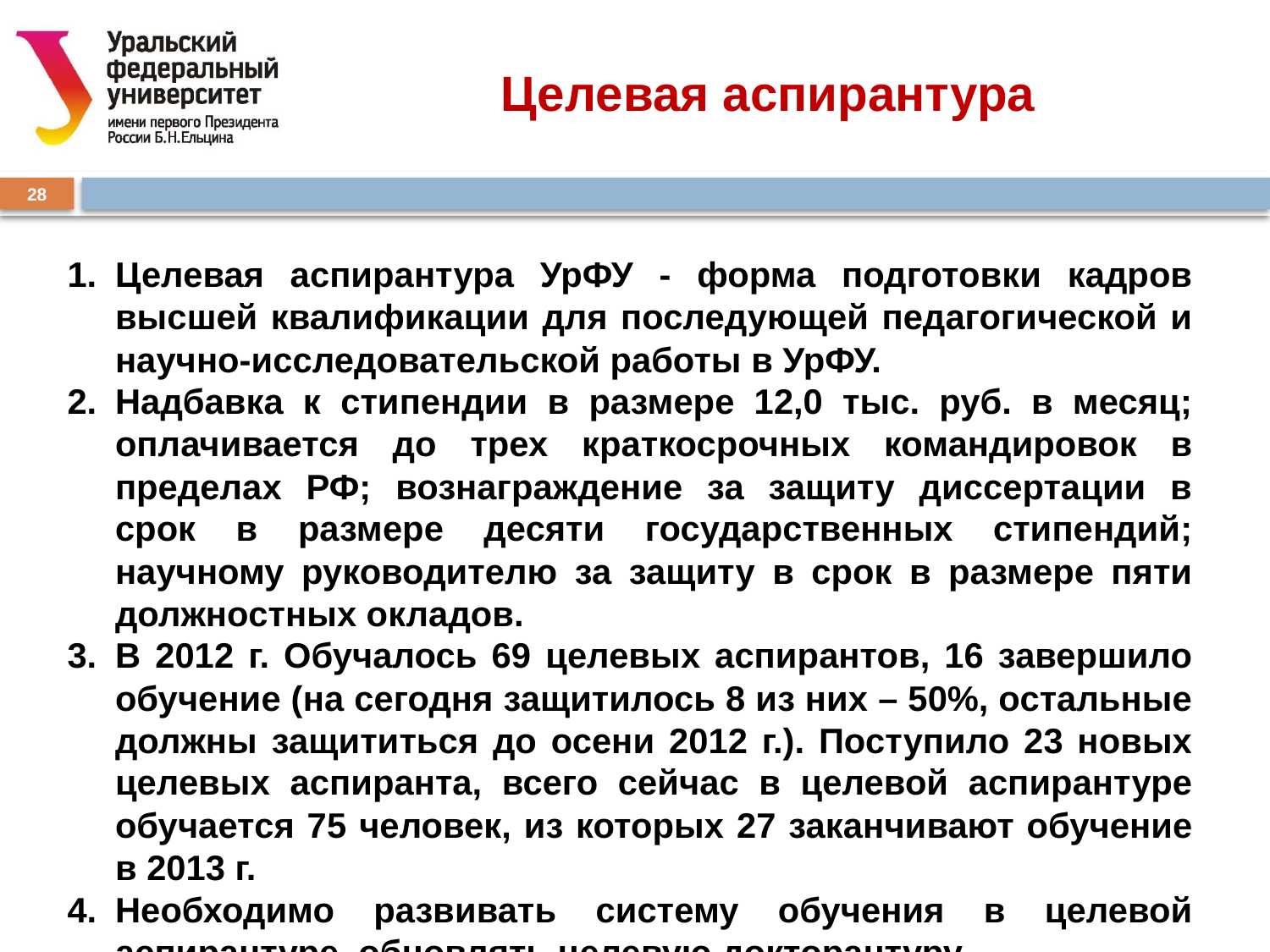

# Целевая аспирантура
28
Целевая аспирантура УрФУ - форма подготовки кадров высшей квалификации для последующей педагогической и научно-исследовательской работы в УрФУ.
Надбавка к стипендии в размере 12,0 тыс. руб. в месяц; оплачивается до трех краткосрочных командировок в пределах РФ; вознаграждение за защиту диссертации в срок в размере десяти государственных стипендий; научному руководителю за защиту в срок в размере пяти должностных окладов.
В 2012 г. Обучалось 69 целевых аспирантов, 16 завершило обучение (на сегодня защитилось 8 из них – 50%, остальные должны защититься до осени 2012 г.). Поступило 23 новых целевых аспиранта, всего сейчас в целевой аспирантуре обучается 75 человек, из которых 27 заканчивают обучение в 2013 г.
Необходимо развивать систему обучения в целевой аспирантуре, обновлять целевую докторантуру.